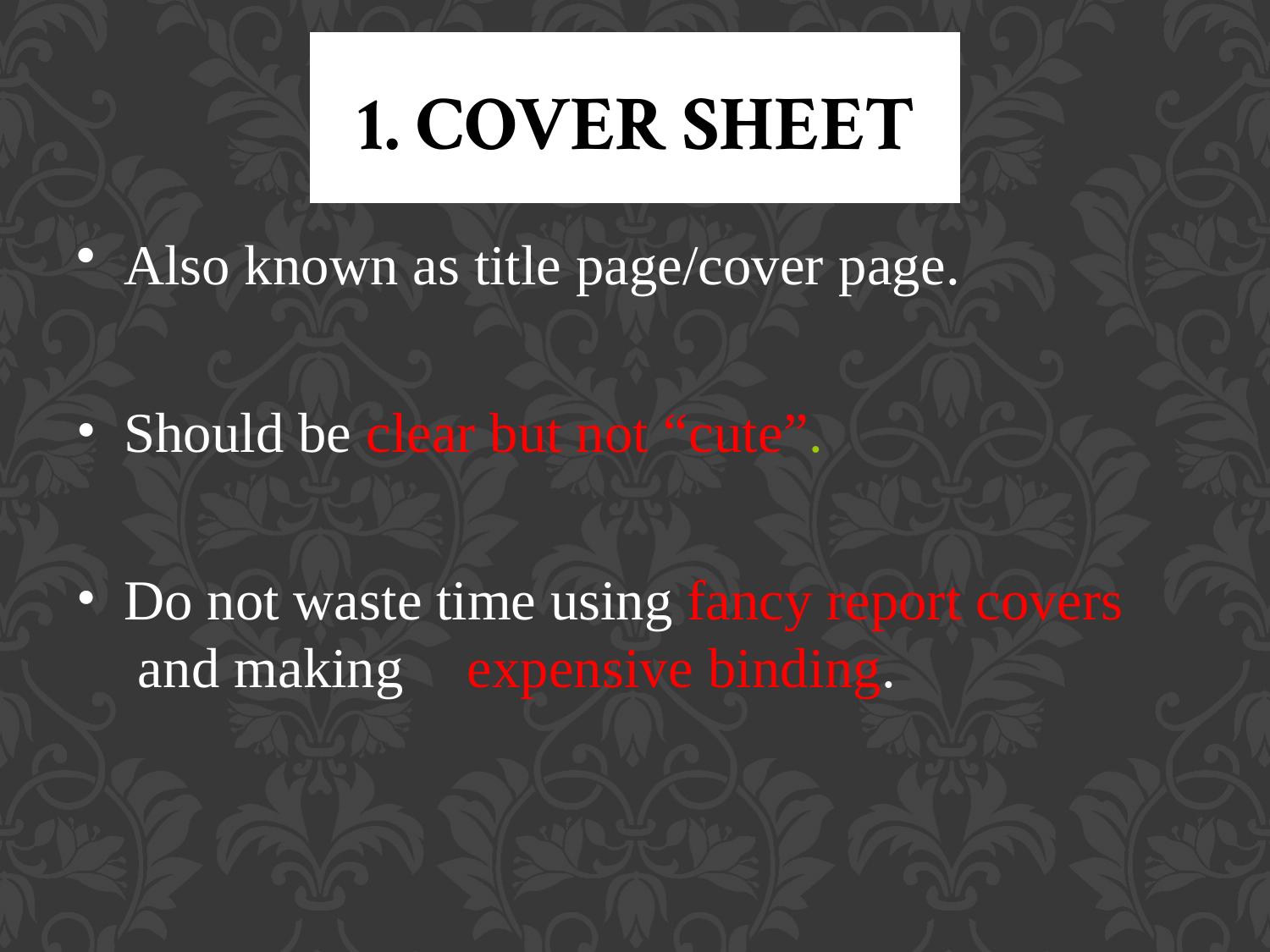

# 1. COVER SHEET
Also known as title page/cover page.

Should be clear but not “cute”.

Do not waste time using fancy report covers  and making	expensive binding.